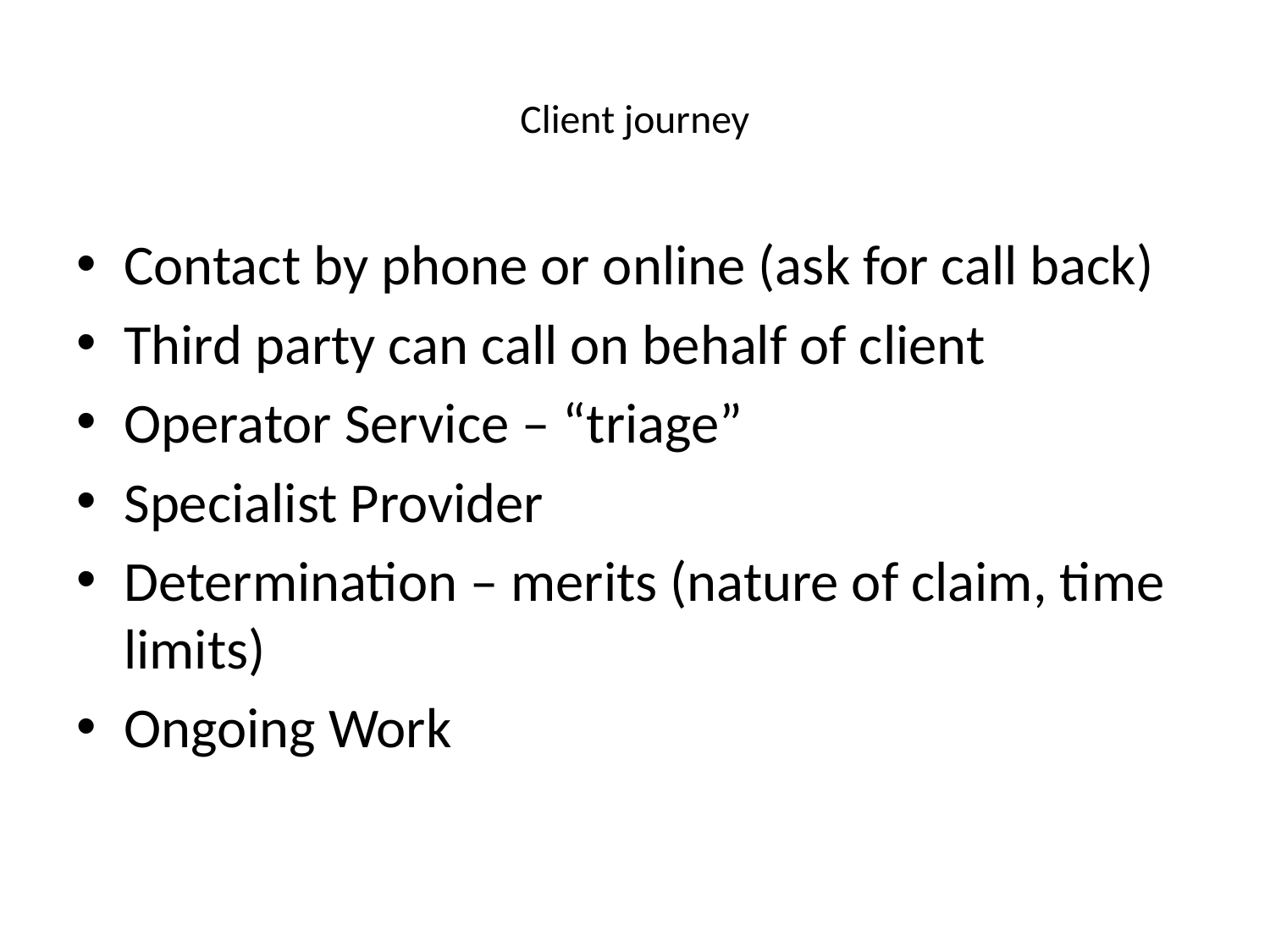

# Client journey
Contact by phone or online (ask for call back)
Third party can call on behalf of client
Operator Service – “triage”
Specialist Provider
Determination – merits (nature of claim, time limits)
Ongoing Work